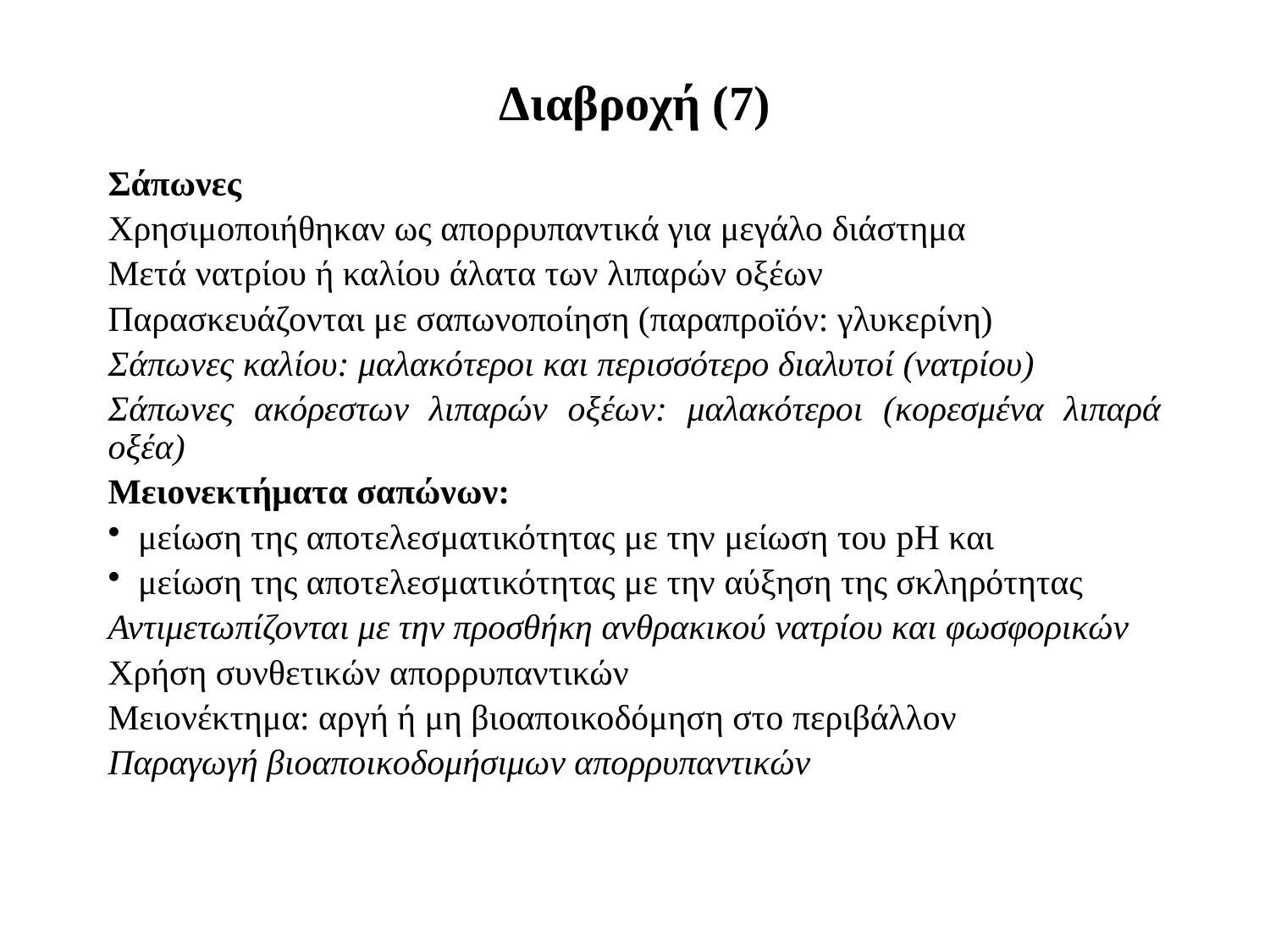

# Διαβροχή (7)
Σάπωνες
Χρησιμοποιήθηκαν ως απορρυπαντικά για μεγάλο διάστημα
Μετά νατρίου ή καλίου άλατα των λιπαρών οξέων
Παρασκευάζονται με σαπωνοποίηση (παραπροϊόν: γλυκερίνη)
Σάπωνες καλίου: μαλακότεροι και περισσότερο διαλυτοί (νατρίου)
Σάπωνες ακόρεστων λιπαρών οξέων: μαλακότεροι (κορεσμένα λιπαρά οξέα)
Μειονεκτήματα σαπώνων:
  μείωση της αποτελεσματικότητας με την μείωση του pH και
  μείωση της αποτελεσματικότητας με την αύξηση της σκληρότητας
Αντιμετωπίζονται με την προσθήκη ανθρακικού νατρίου και φωσφορικών
Χρήση συνθετικών απορρυπαντικών
Μειονέκτημα: αργή ή μη βιοαποικοδόμηση στο περιβάλλον
Παραγωγή βιοαποικοδομήσιμων απορρυπαντικών